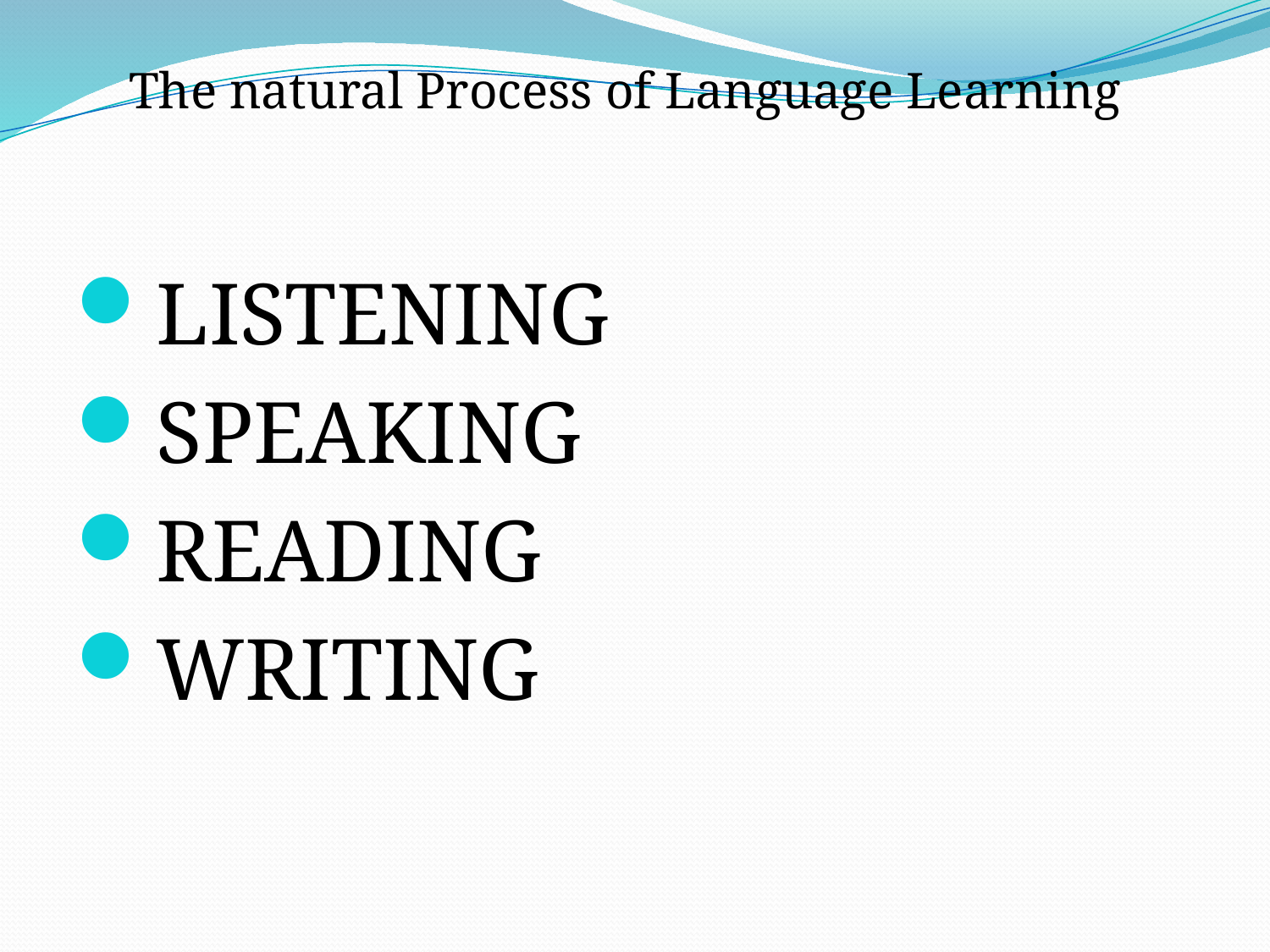

#
The natural Process of Language Learning
LISTENING
SPEAKING
READING
WRITING